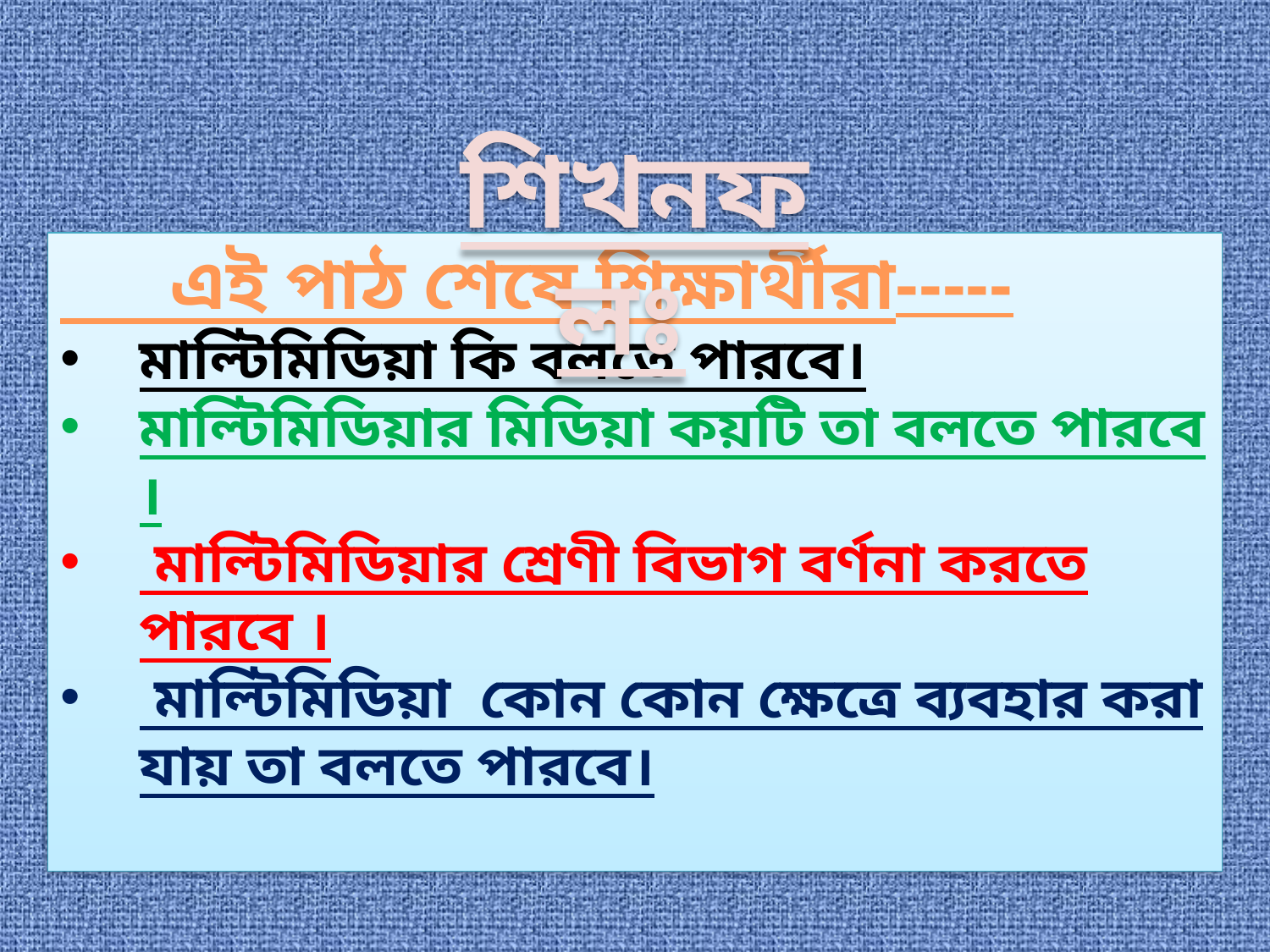

শিখনফলঃ
      এই পাঠ শেষে শিক্ষার্থীরা-----
মাল্টিমিডিয়া কি বলতে পারবে।
মাল্টিমিডিয়ার মিডিয়া কয়টি তা বলতে পারবে ।
 মাল্টিমিডিয়ার শ্রেণী বিভাগ বর্ণনা করতে পারবে ।
 মাল্টিমিডিয়া  কোন কোন ক্ষেত্রে ব্যবহার করা যায় তা বলতে পারবে।